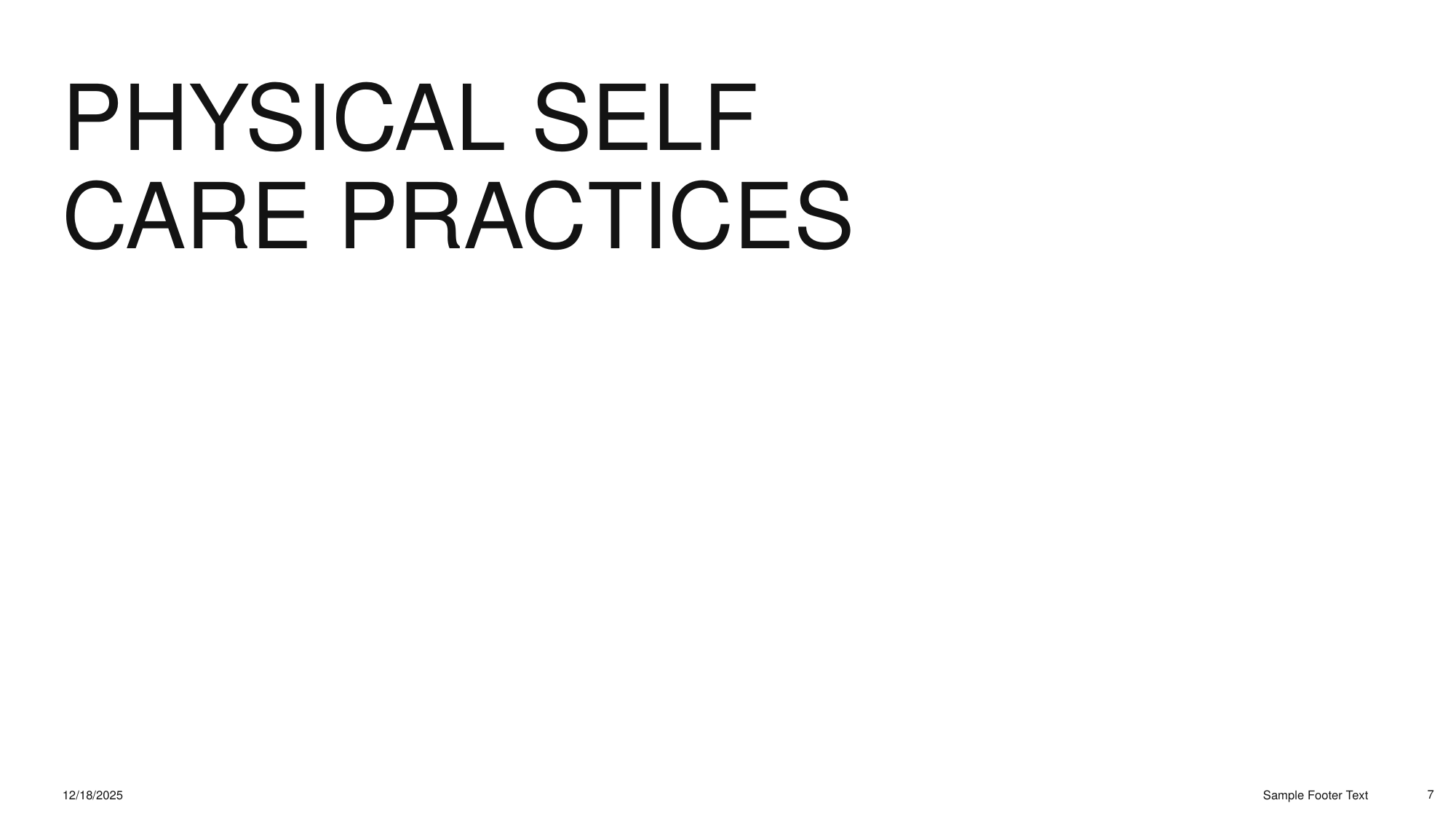

# Physical Self Care Practices

12/18/2025
Sample Footer Text
7